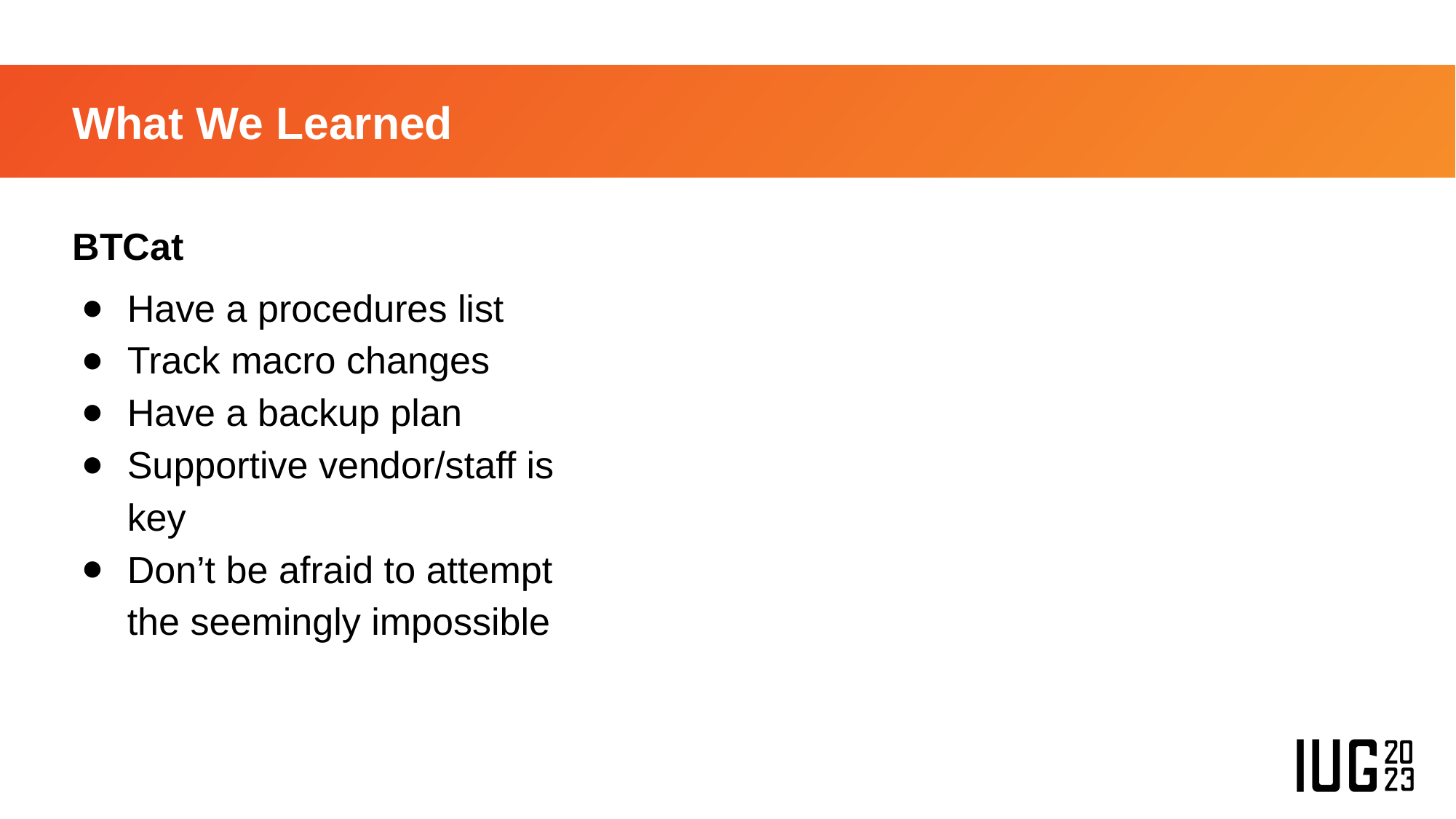

# What We Learned
BTCat
Have a procedures list
Track macro changes
Have a backup plan
Supportive vendor/staff is key
Don’t be afraid to attempt the seemingly impossible